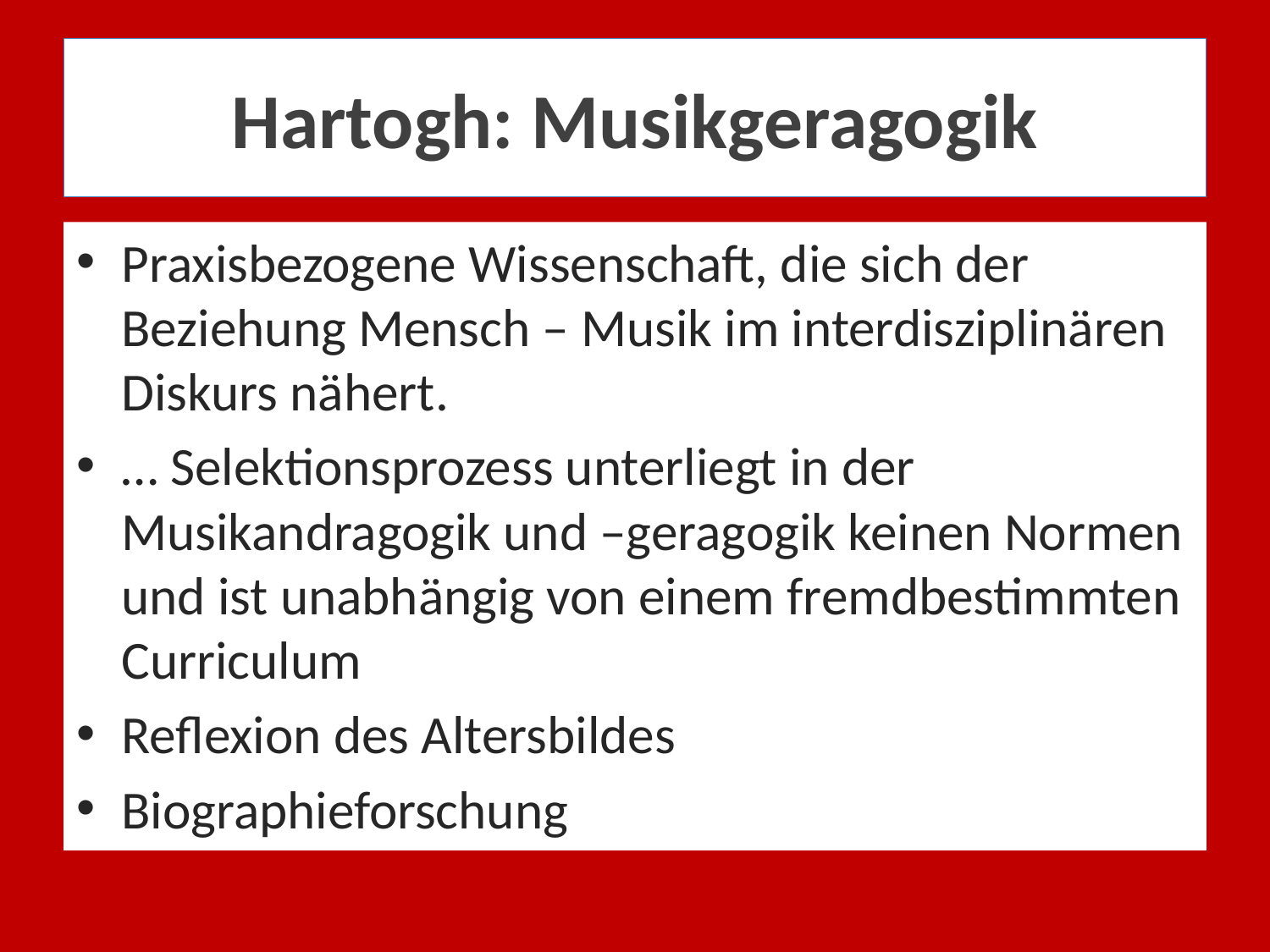

# Hartogh: Musikgeragogik
Praxisbezogene Wissenschaft, die sich der Beziehung Mensch – Musik im interdisziplinären Diskurs nähert.
… Selektionsprozess unterliegt in der Musikandragogik und –geragogik keinen Normen und ist unabhängig von einem fremdbestimmten Curriculum
Reflexion des Altersbildes
Biographieforschung